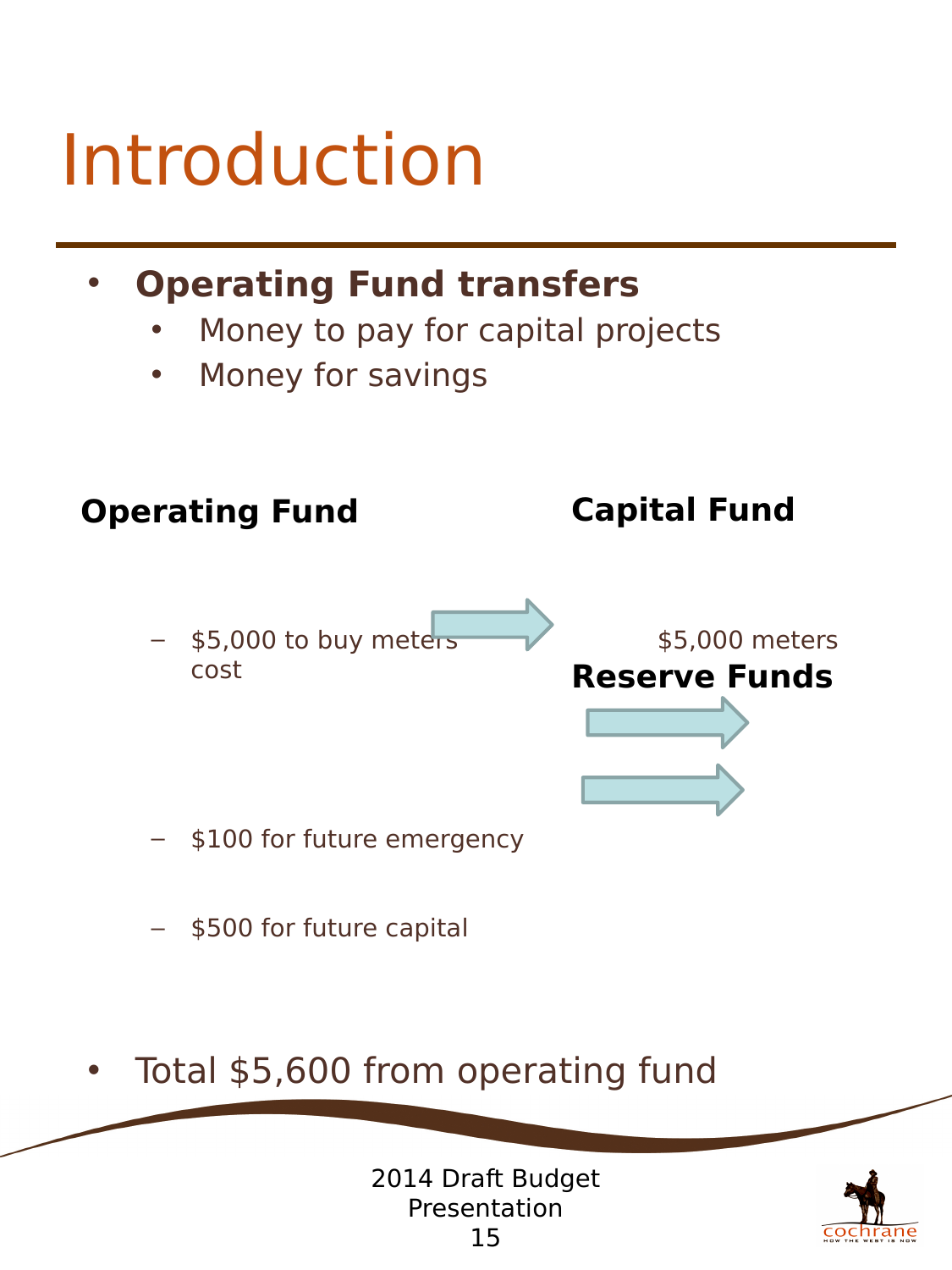

# Introduction
Operating Fund transfers
Money to pay for capital projects
Money for savings

$5,000 to buy meters	           $5,000 meters cost

$100 for future emergency

$500 for future capital

Total $5,600 from operating fund

Capital Fund
Operating Fund

Reserve Funds